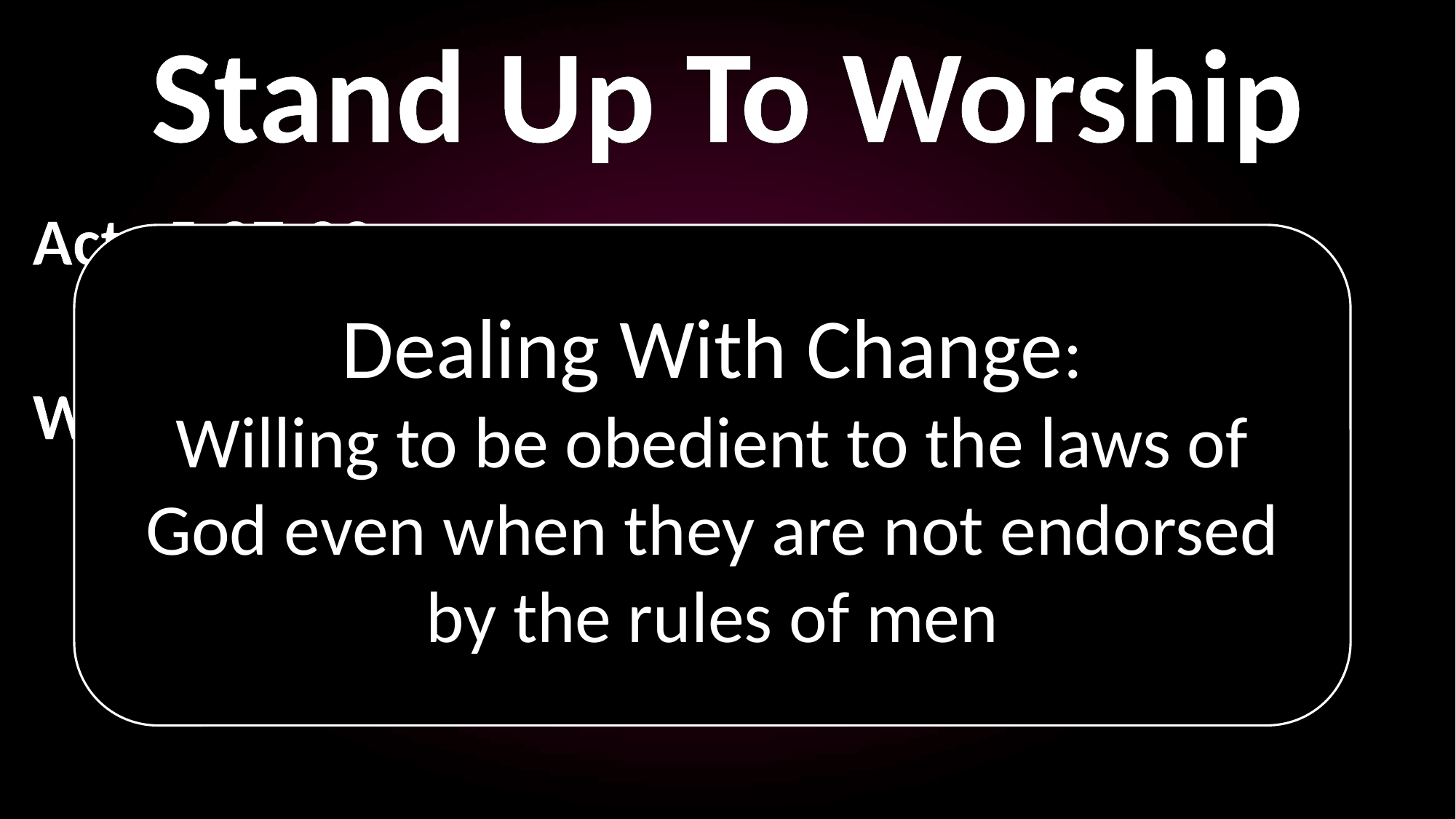

Stand Up To Worship
Acts 5:27-29

We must continue to worship regardless of men
	Courage to be different
	Courage to be blasphemed and called evil
	Courage to face oppression

Dealing With Change:
Willing to be obedient to the laws of God even when they are not endorsed by the rules of men